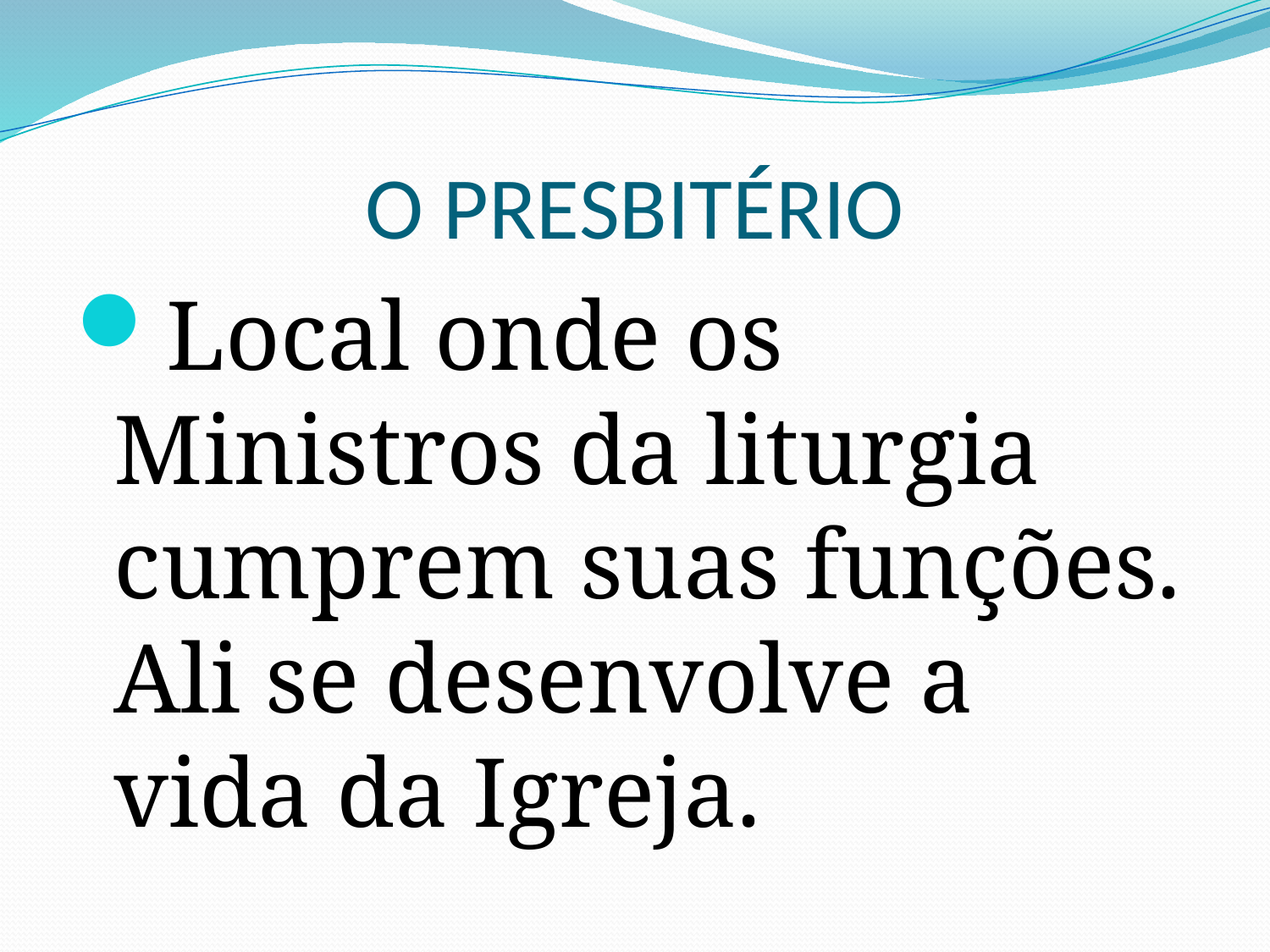

# O PRESBITÉRIO
Local onde os Ministros da liturgia cumprem suas funções. Ali se desenvolve a vida da Igreja.